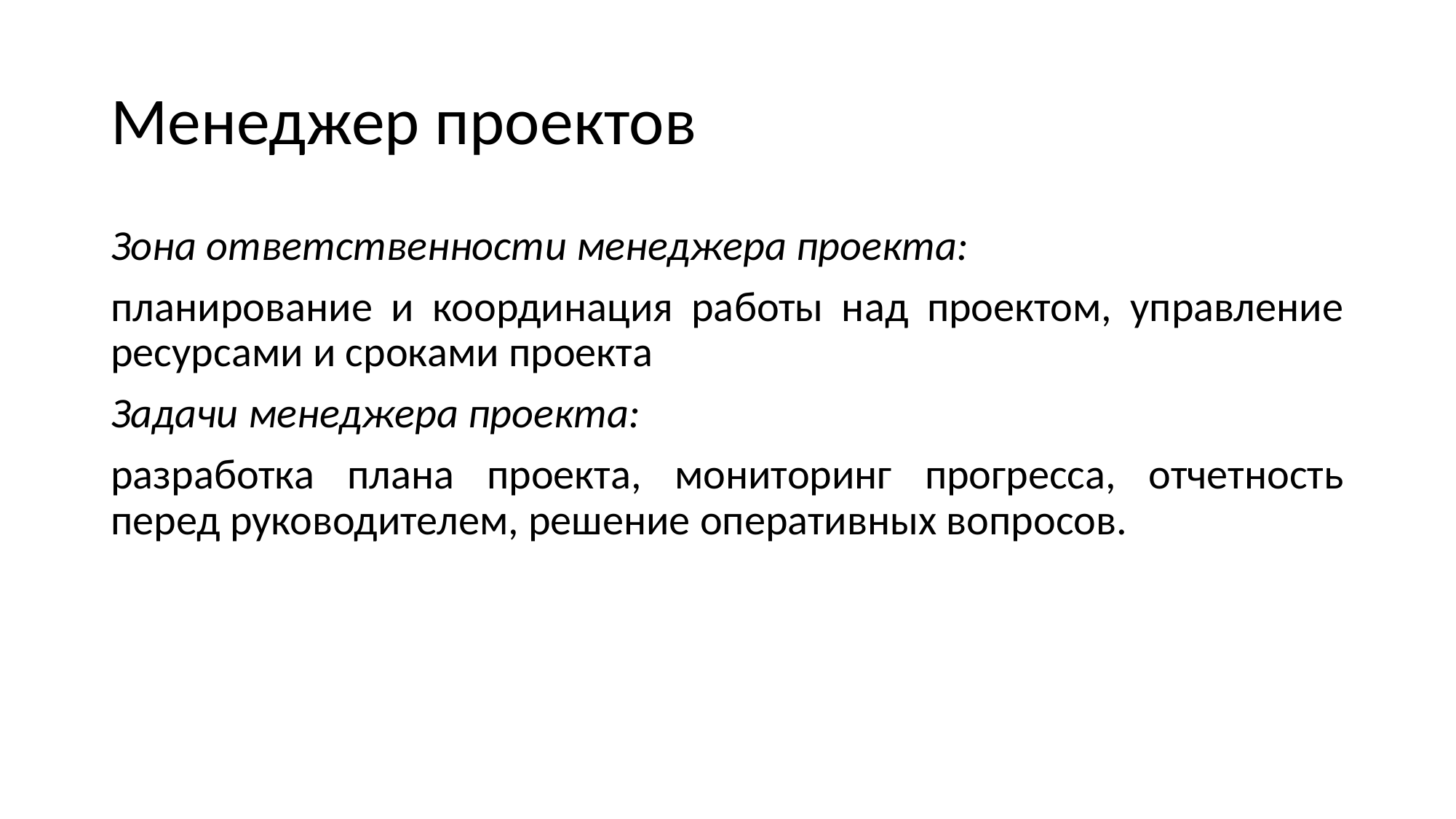

# Менеджер проектов
Зона ответственности менеджера проекта:
планирование и координация работы над проектом, управление ресурсами и сроками проекта
Задачи менеджера проекта:
разработка плана проекта, мониторинг прогресса, отчетность перед руководителем, решение оперативных вопросов.